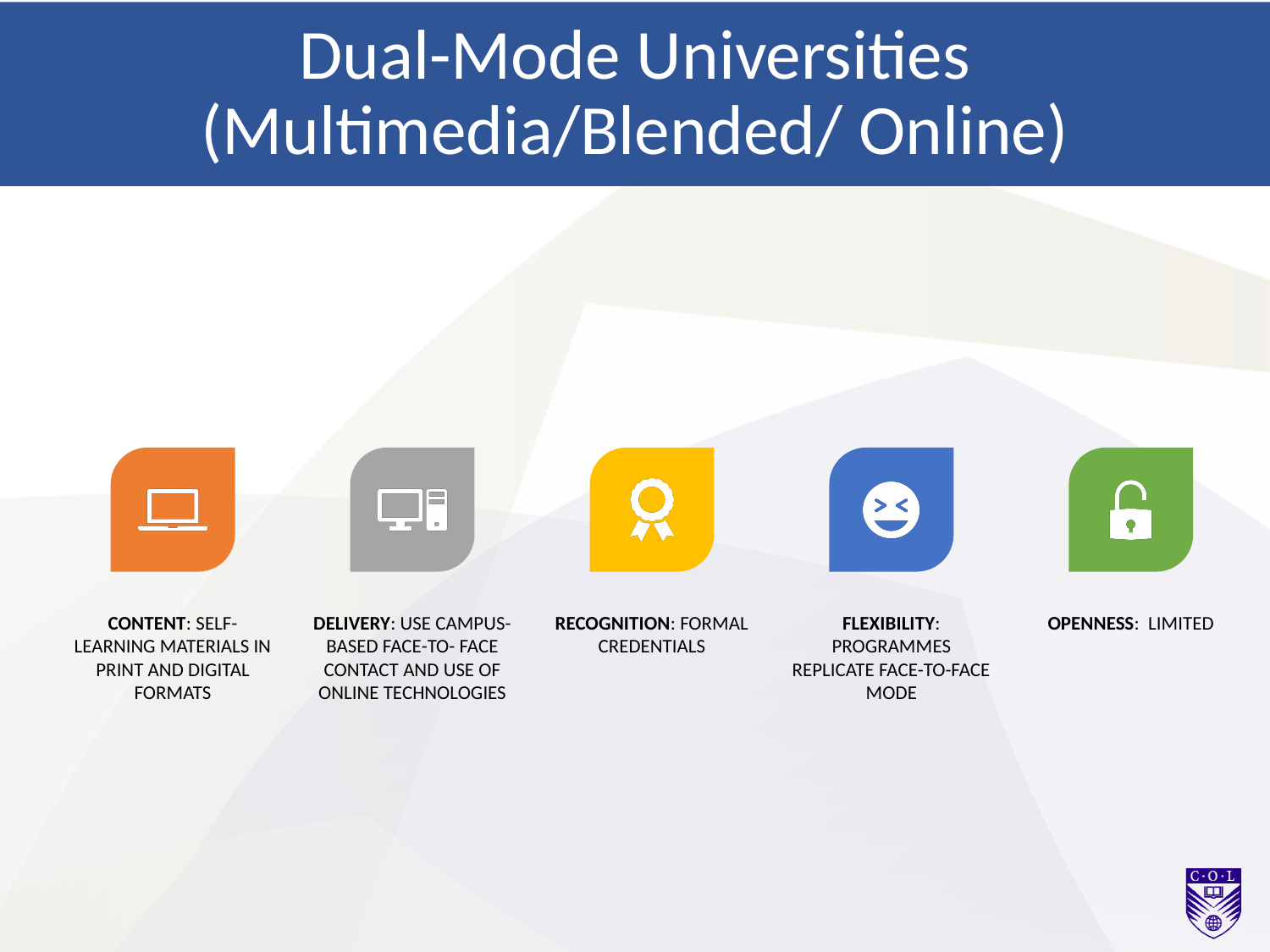

# Dual-Mode Universities (Multimedia/Blended/ Online)
Content: Self-learning materials in print and digital formats
Delivery: Use campus-based face-to- face contact and use of online technologies
Recognition: Formal credentials
Flexibility: Programmes replicate face-to-face mode
Openness:  Limited